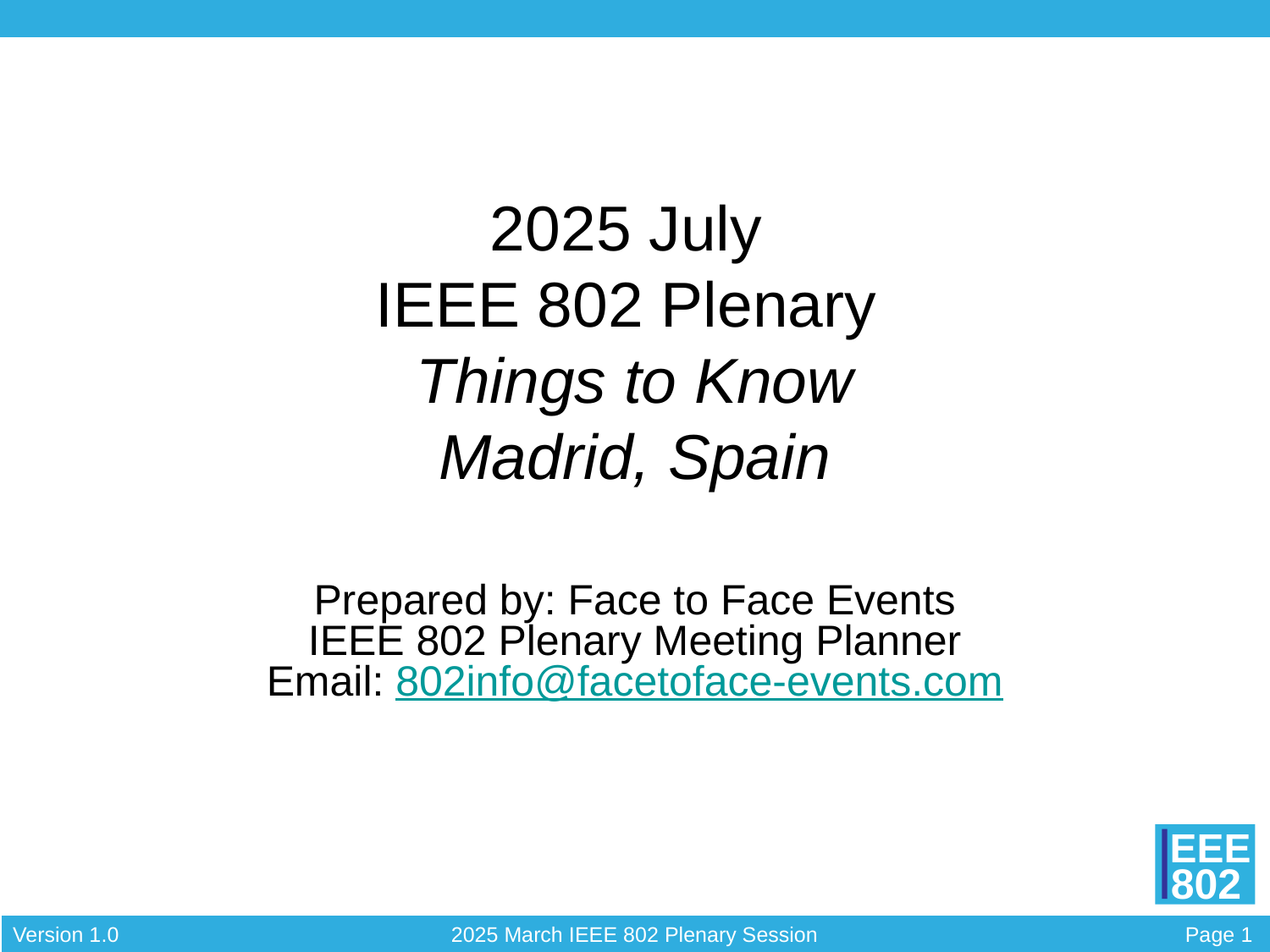

# 2025 July IEEE 802 Plenary Things to Know Madrid, Spain
Prepared by: Face to Face Events
IEEE 802 Plenary Meeting Planner
Email: 802info@facetoface-events.com